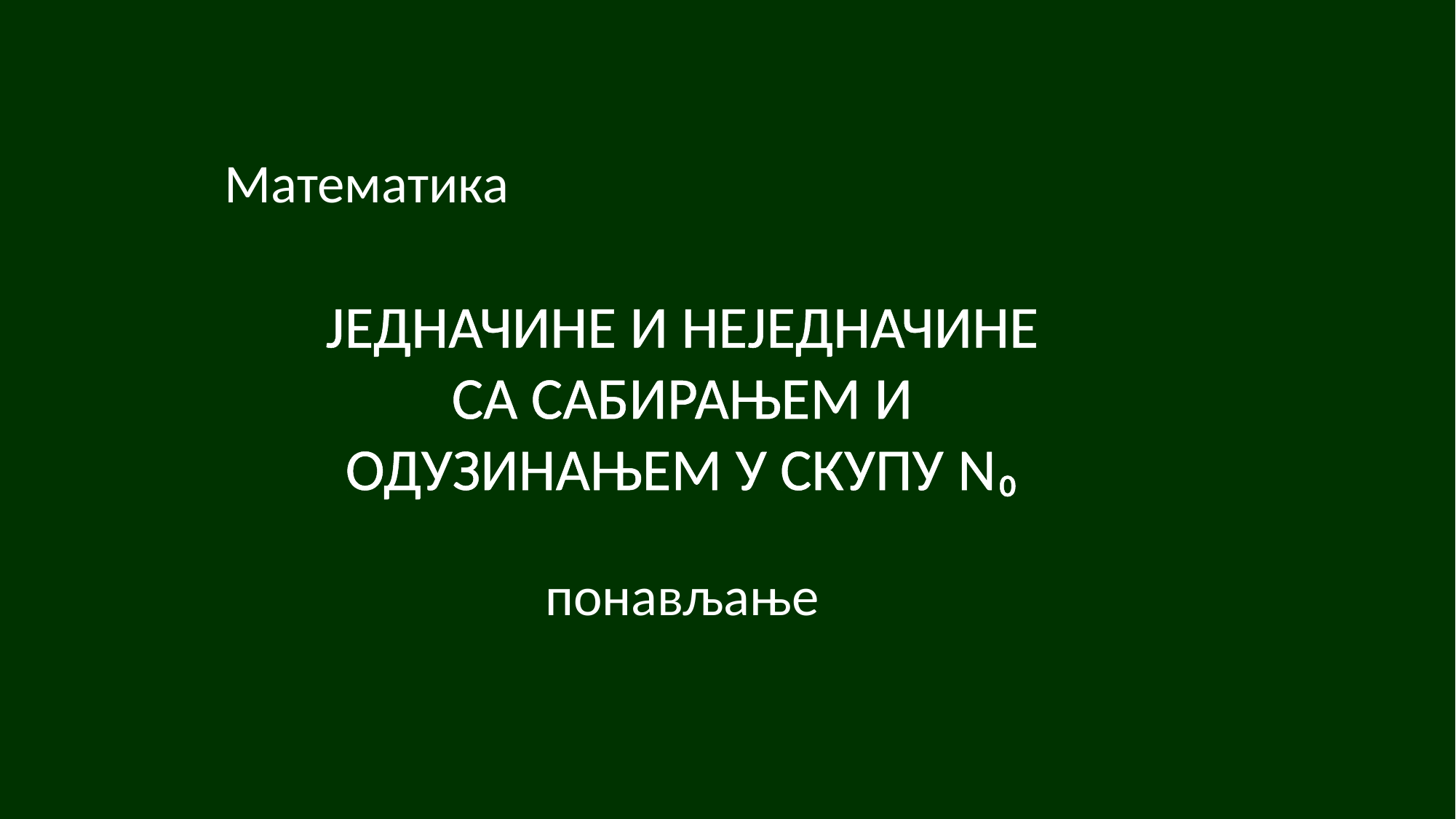

Математика
# ЈЕДНАЧИНЕ И НЕЈЕДНАЧИНЕ СА САБИРАЊЕМ И ОДУЗИНАЊЕМ У СКУПУ N₀
понављање